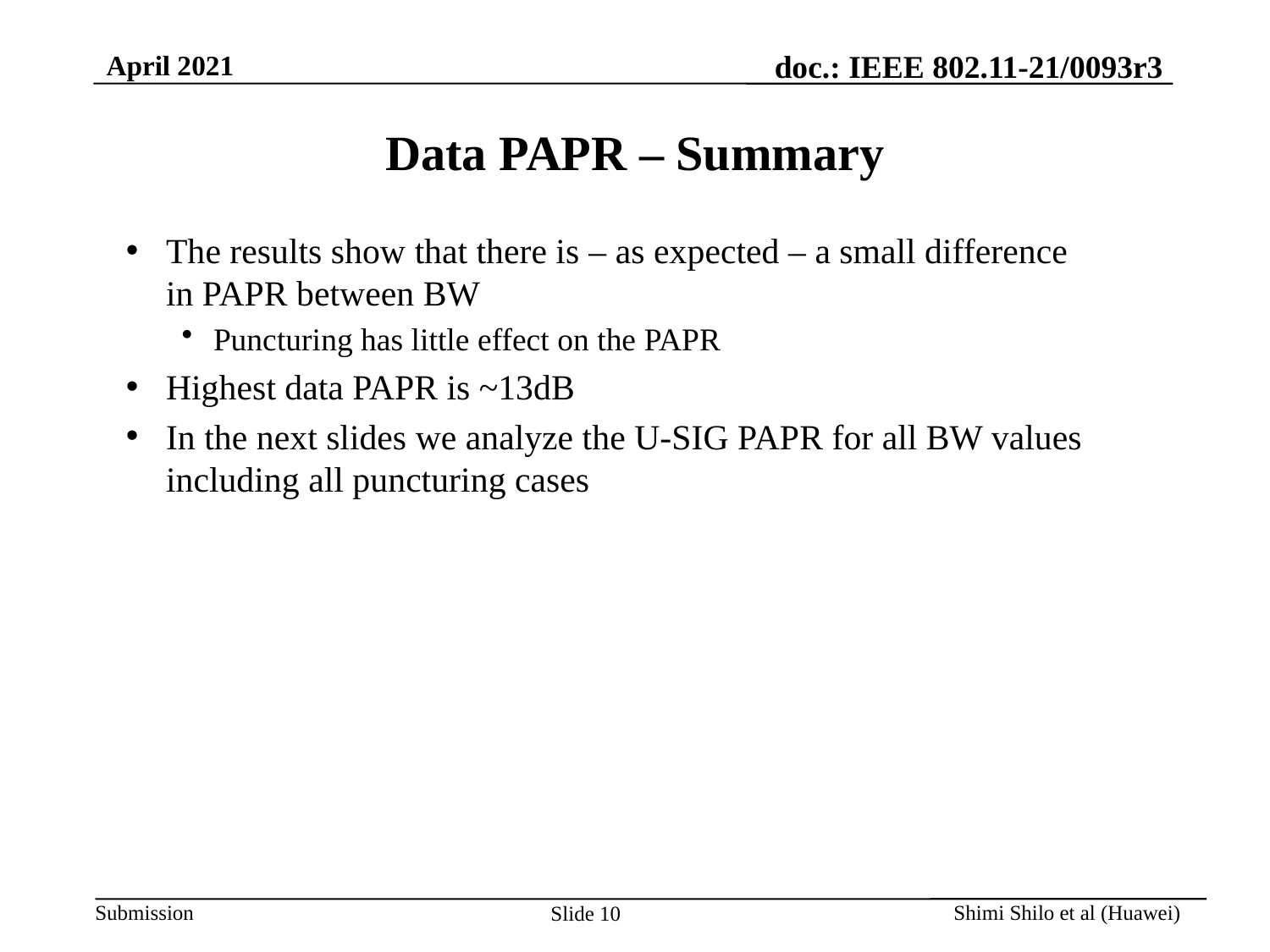

# Data PAPR – Summary
The results show that there is – as expected – a small difference in PAPR between BW
Puncturing has little effect on the PAPR
Highest data PAPR is ~13dB
In the next slides we analyze the U-SIG PAPR for all BW values including all puncturing cases